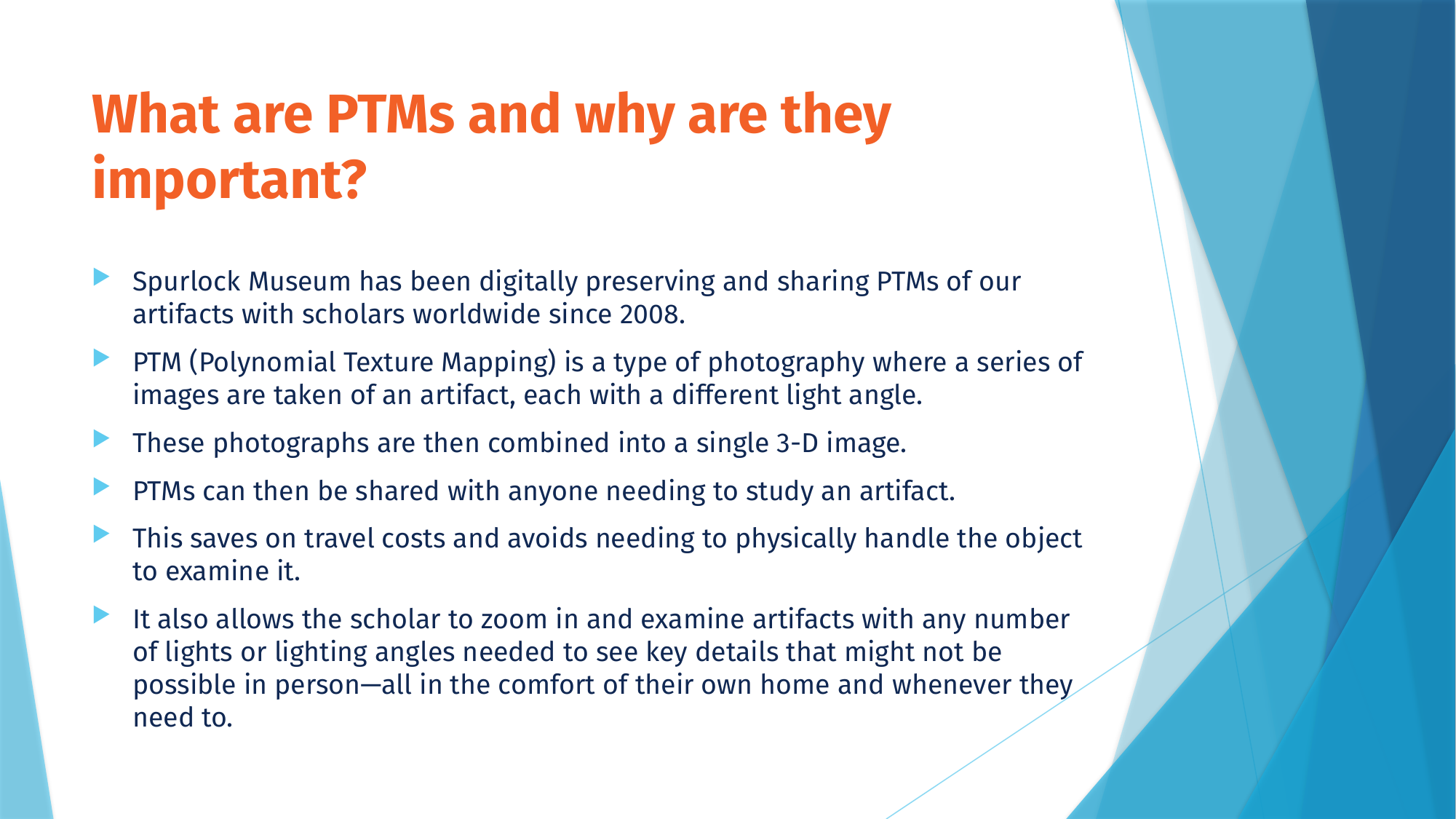

# What are PTMs and why are they important?
Spurlock Museum has been digitally preserving and sharing PTMs of our artifacts with scholars worldwide since 2008.
PTM (Polynomial Texture Mapping) is a type of photography where a series of images are taken of an artifact, each with a different light angle.
These photographs are then combined into a single 3-D image.
PTMs can then be shared with anyone needing to study an artifact.
This saves on travel costs and avoids needing to physically handle the object to examine it.
It also allows the scholar to zoom in and examine artifacts with any number of lights or lighting angles needed to see key details that might not be possible in person—all in the comfort of their own home and whenever they need to.